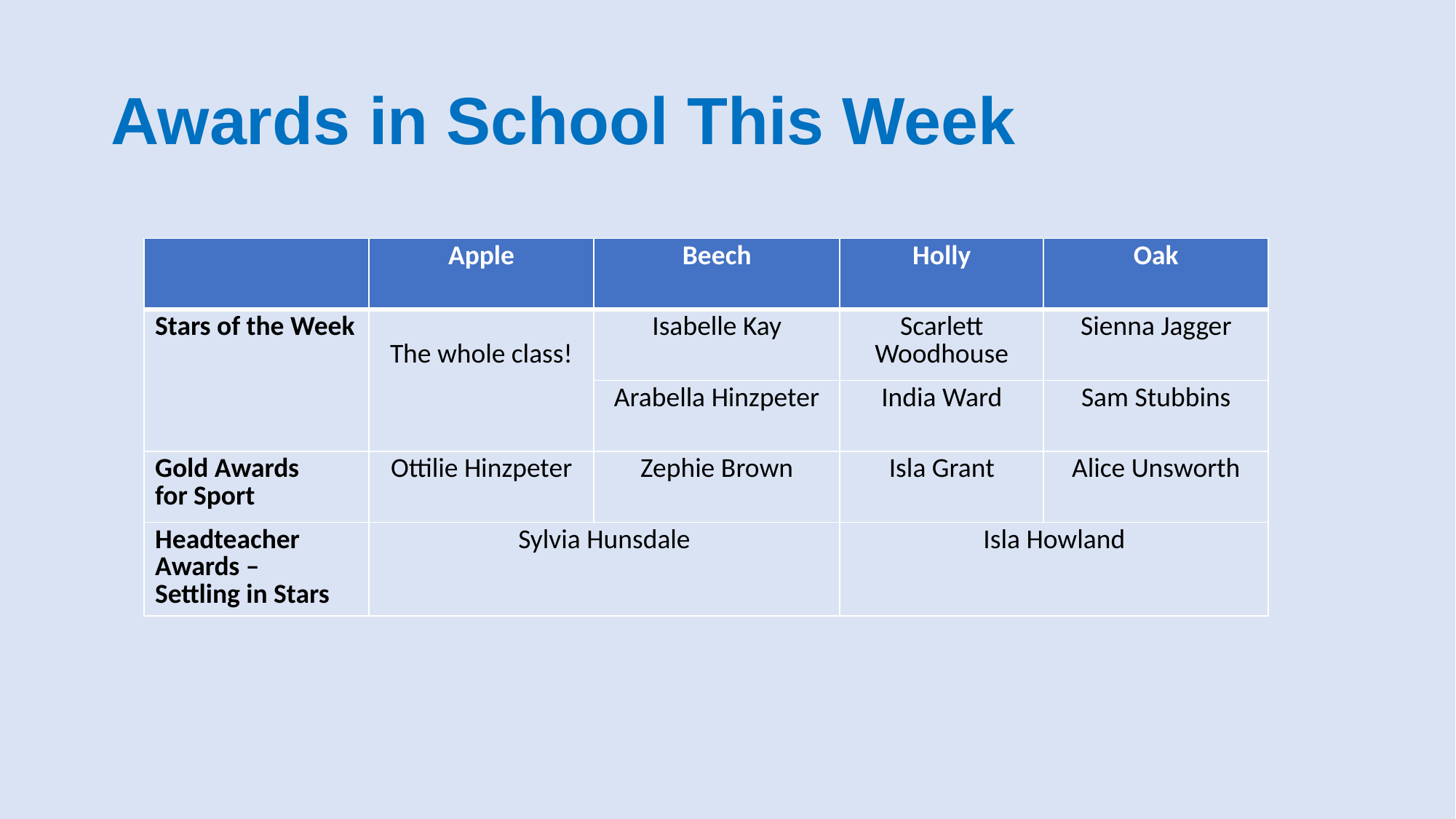

# Awards in School This Week
|  | Apple | Beech | Holly | Oak |
| --- | --- | --- | --- | --- |
| Stars of the Week | The whole class! | Isabelle Kay | Scarlett Woodhouse | Sienna Jagger |
|  |  | Arabella Hinzpeter | India Ward | Sam Stubbins |
| Gold Awards for Sport | Ottilie Hinzpeter | Zephie Brown | Isla Grant | Alice Unsworth |
| Headteacher Awards – Settling in Stars | Sylvia Hunsdale |  | Isla Howland |  |